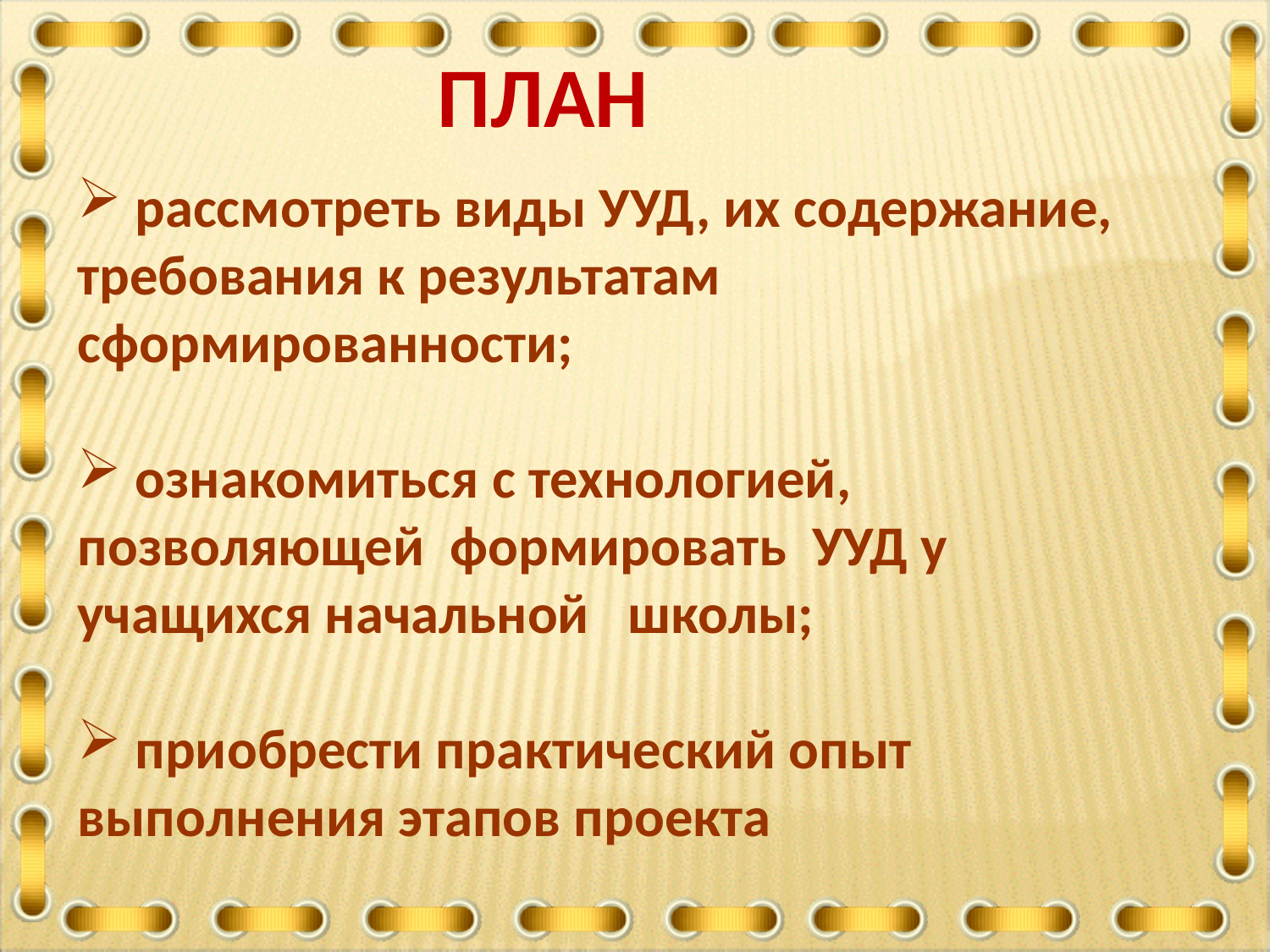

ПЛАН

 рассмотреть виды УУД, их содержание, требования к результатам сформированности;

 ознакомиться с технологией, позволяющей  формировать  УУД у учащихся начальной   школы;

 приобрести практический опыт выполнения этапов проекта